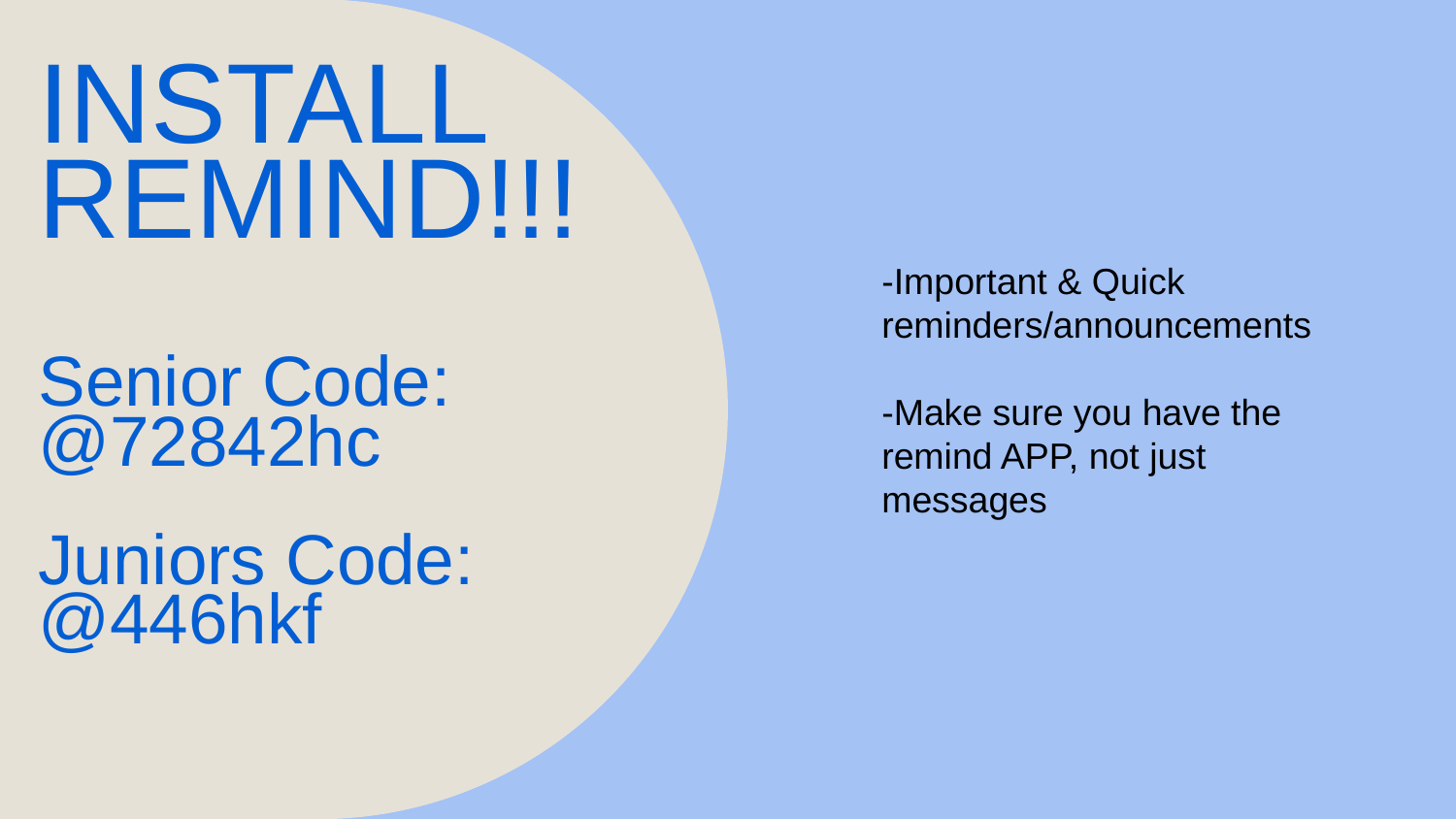

# INSTALL REMIND!!!

Senior Code:
@72842hc

Juniors Code:
@446hkf
-Important & Quick  reminders/announcements

-Make sure you have the remind APP, not just messages